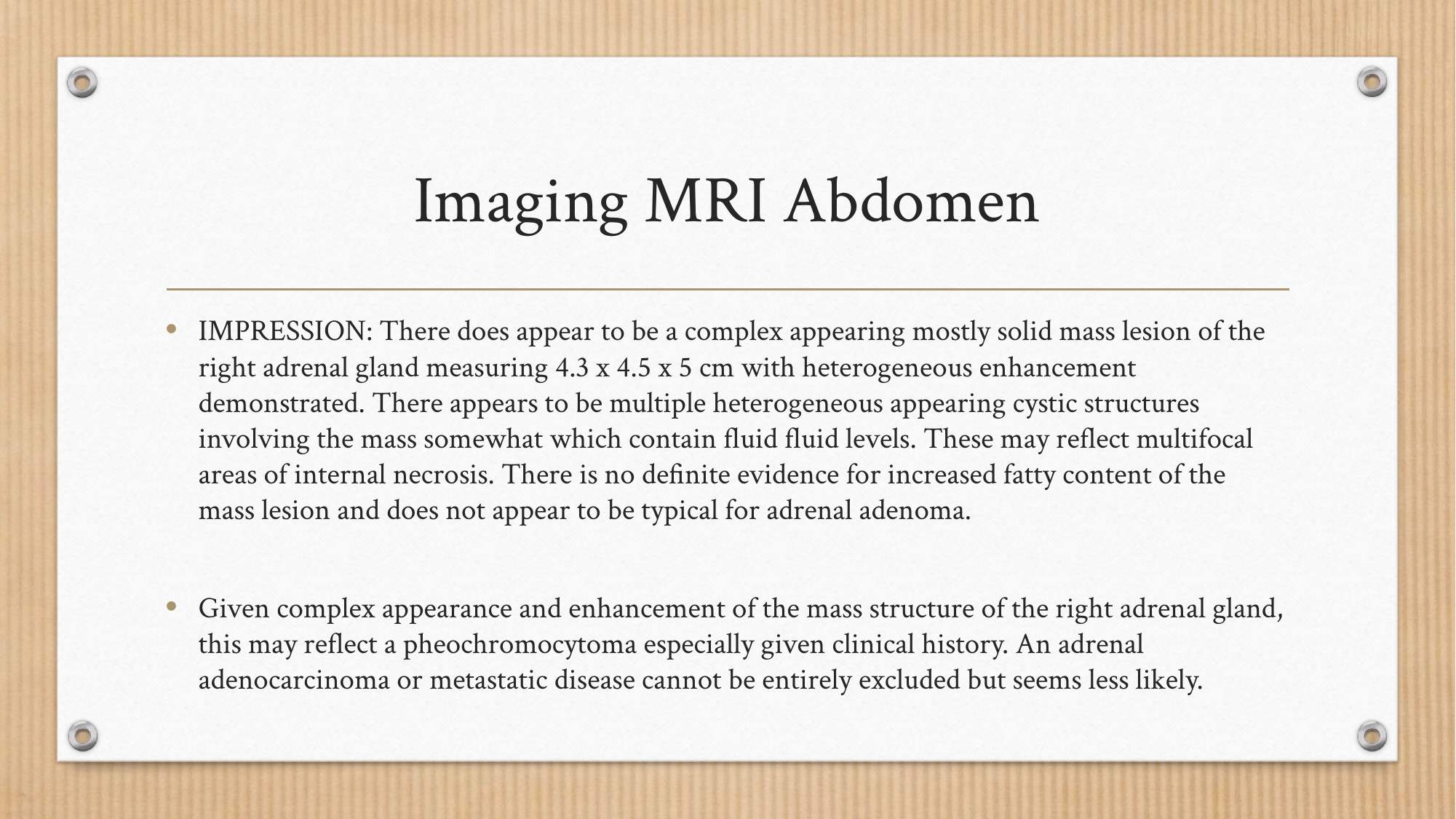

# Imaging MRI Abdomen
IMPRESSION: There does appear to be a complex appearing mostly solid mass lesion of the right adrenal gland measuring 4.3 x 4.5 x 5 cm with heterogeneous enhancement demonstrated. There appears to be multiple heterogeneous appearing cystic structures involving the mass somewhat which contain fluid fluid levels. These may reflect multifocal areas of internal necrosis. There is no definite evidence for increased fatty content of the mass lesion and does not appear to be typical for adrenal adenoma.

Given complex appearance and enhancement of the mass structure of the right adrenal gland, this may reflect a pheochromocytoma especially given clinical history. An adrenal adenocarcinoma or metastatic disease cannot be entirely excluded but seems less likely.